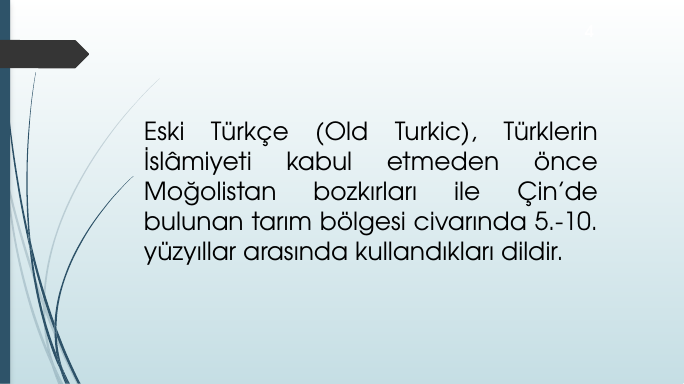

4
Eski Türkçe (Old Turkic), Türklerin İslâmiyeti kabul etmeden önce Moğolistan bozkırları ile Çin’de bulunan tarım bölgesi civarında 5.-10. yüzyıllar arasında kullandıkları dildir.